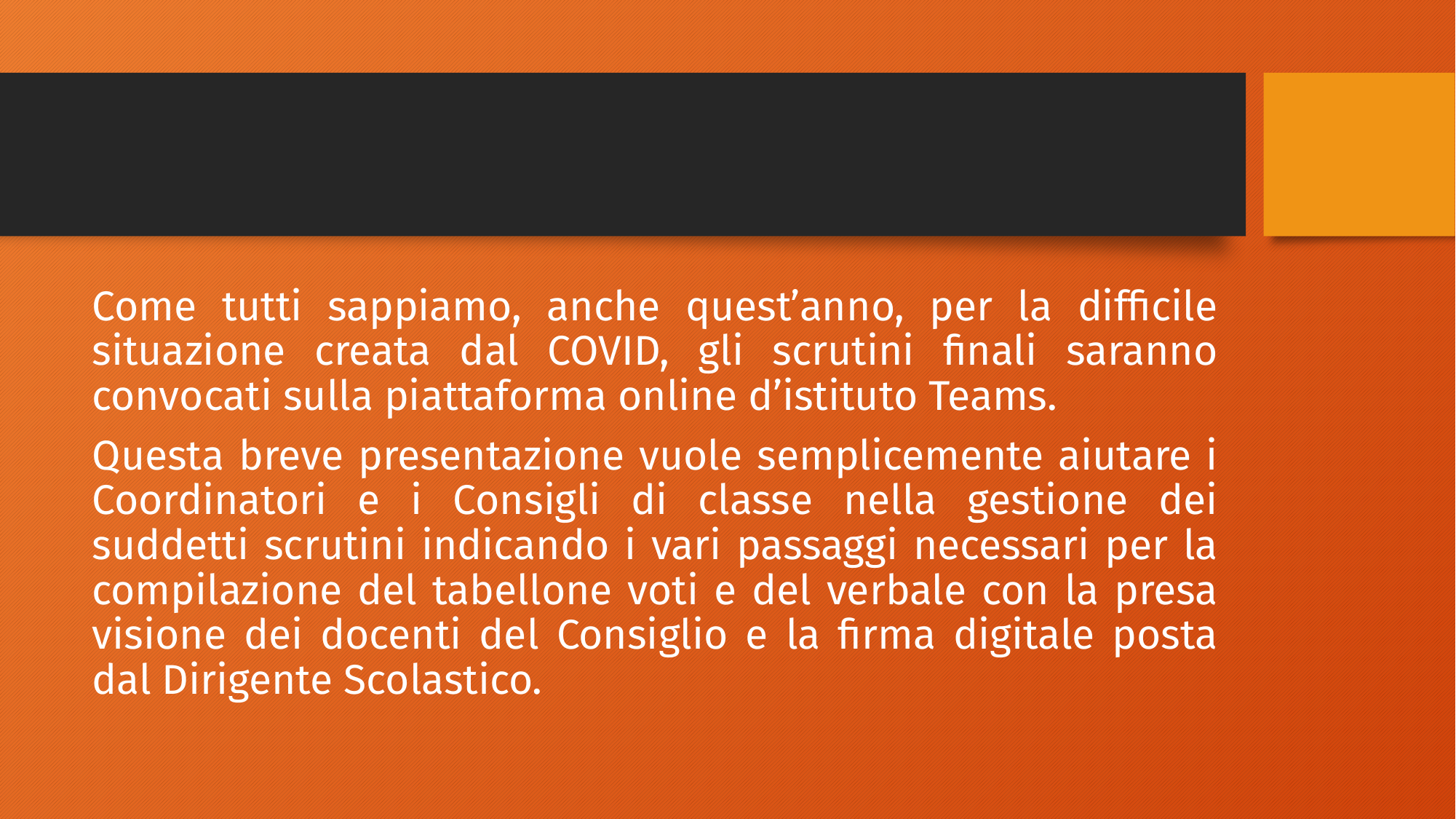

#
Come tutti sappiamo, anche quest’anno, per la difficile situazione creata dal COVID, gli scrutini finali saranno convocati sulla piattaforma online d’istituto Teams.
Questa breve presentazione vuole semplicemente aiutare i Coordinatori e i Consigli di classe nella gestione dei suddetti scrutini indicando i vari passaggi necessari per la compilazione del tabellone voti e del verbale con la presa visione dei docenti del Consiglio e la firma digitale posta dal Dirigente Scolastico.